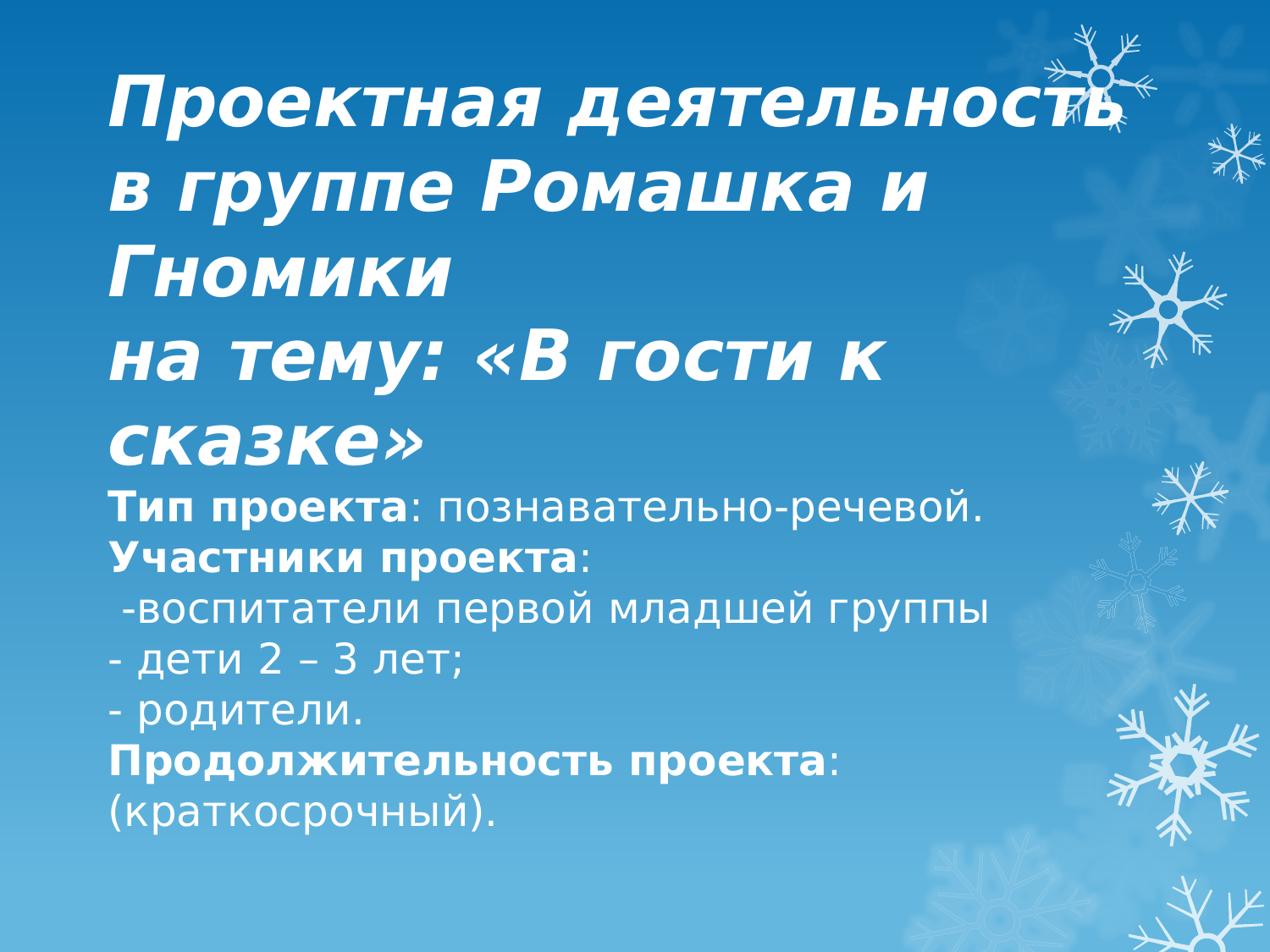

# Проектная деятельность в группе Ромашка и Гномики на тему: «В гости к сказке» Тип проекта: познавательно-речевой. Участники проекта: -воспитатели первой младшей группы - дети 2 – 3 лет; - родители. Продолжительность проекта:  (краткосрочный).